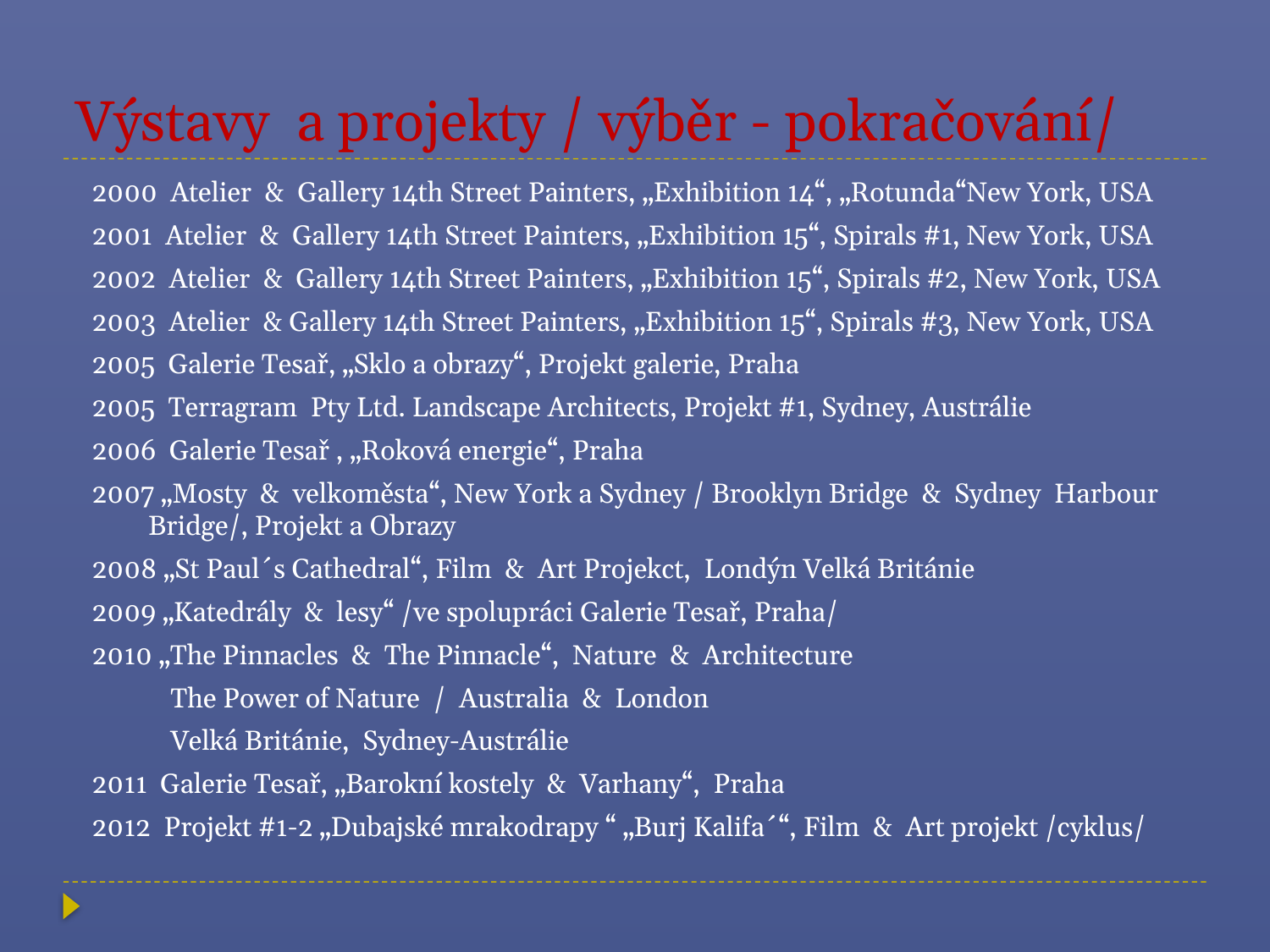

# Výstavy  a projekty / výběr - pokračování/
2000  Atelier  &  Gallery 14th Street Painters, „Exhibition 14“, „Rotunda“New York, USA
2001  Atelier  &  Gallery 14th Street Painters, „Exhibition 15“, Spirals #1, New York, USA
2002  Atelier  &  Gallery 14th Street Painters, „Exhibition 15“, Spirals #2, New York, USA
2003  Atelier  & Gallery 14th Street Painters, „Exhibition 15“, Spirals #3, New York, USA
2005  Galerie Tesař, „Sklo a obrazy“, Projekt galerie, Praha
2005  Terragram  Pty Ltd. Landscape Architects, Projekt #1, Sydney, Austrálie
2006  Galerie Tesař , „Roková energie“, Praha
2007 „Mosty  &  velkoměsta“, New York a Sydney / Brooklyn Bridge  &  Sydney  Harbour           Bridge/, Projekt a Obrazy
2008 „St Paul´s Cathedral“, Film  &  Art Projekct,  Londýn Velká Británie
2009 „Katedrály  &  lesy“ /ve spolupráci Galerie Tesař, Praha/
2010 „The Pinnacles  &  The Pinnacle“,  Nature  &  Architecture
            The Power of Nature  /  Australia  &  London
            Velká Británie,  Sydney-Austrálie
2011  Galerie Tesař, „Barokní kostely  &  Varhany“,  Praha
2012  Projekt #1-2 „Dubajské mrakodrapy “ „Burj Kalifa´“, Film  &  Art projekt /cyklus/